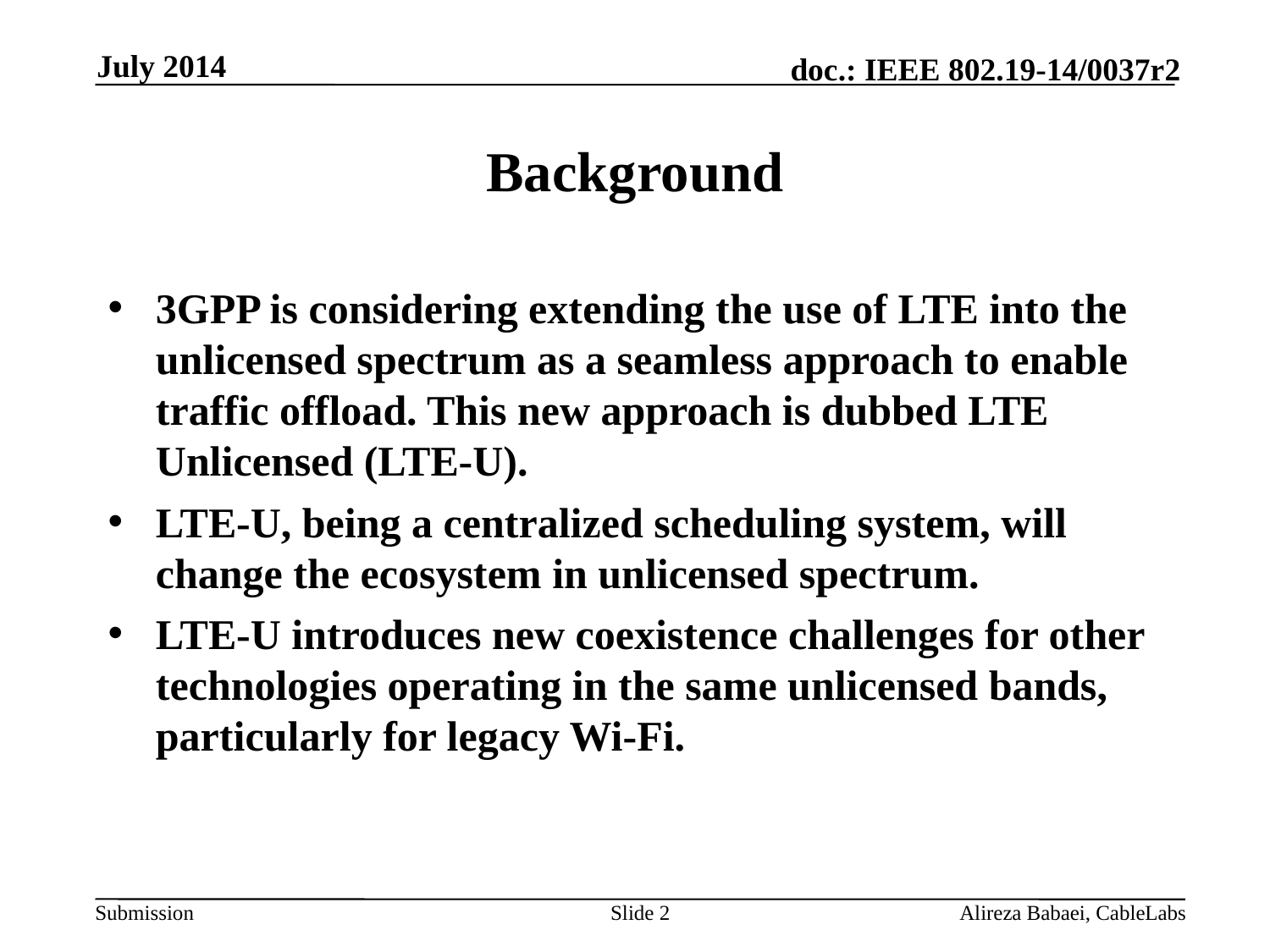

July 2014
# Background
3GPP is considering extending the use of LTE into the unlicensed spectrum as a seamless approach to enable traffic offload. This new approach is dubbed LTE Unlicensed (LTE-U).
LTE-U, being a centralized scheduling system, will change the ecosystem in unlicensed spectrum.
LTE-U introduces new coexistence challenges for other technologies operating in the same unlicensed bands, particularly for legacy Wi-Fi.
Slide 2
Alireza Babaei, CableLabs